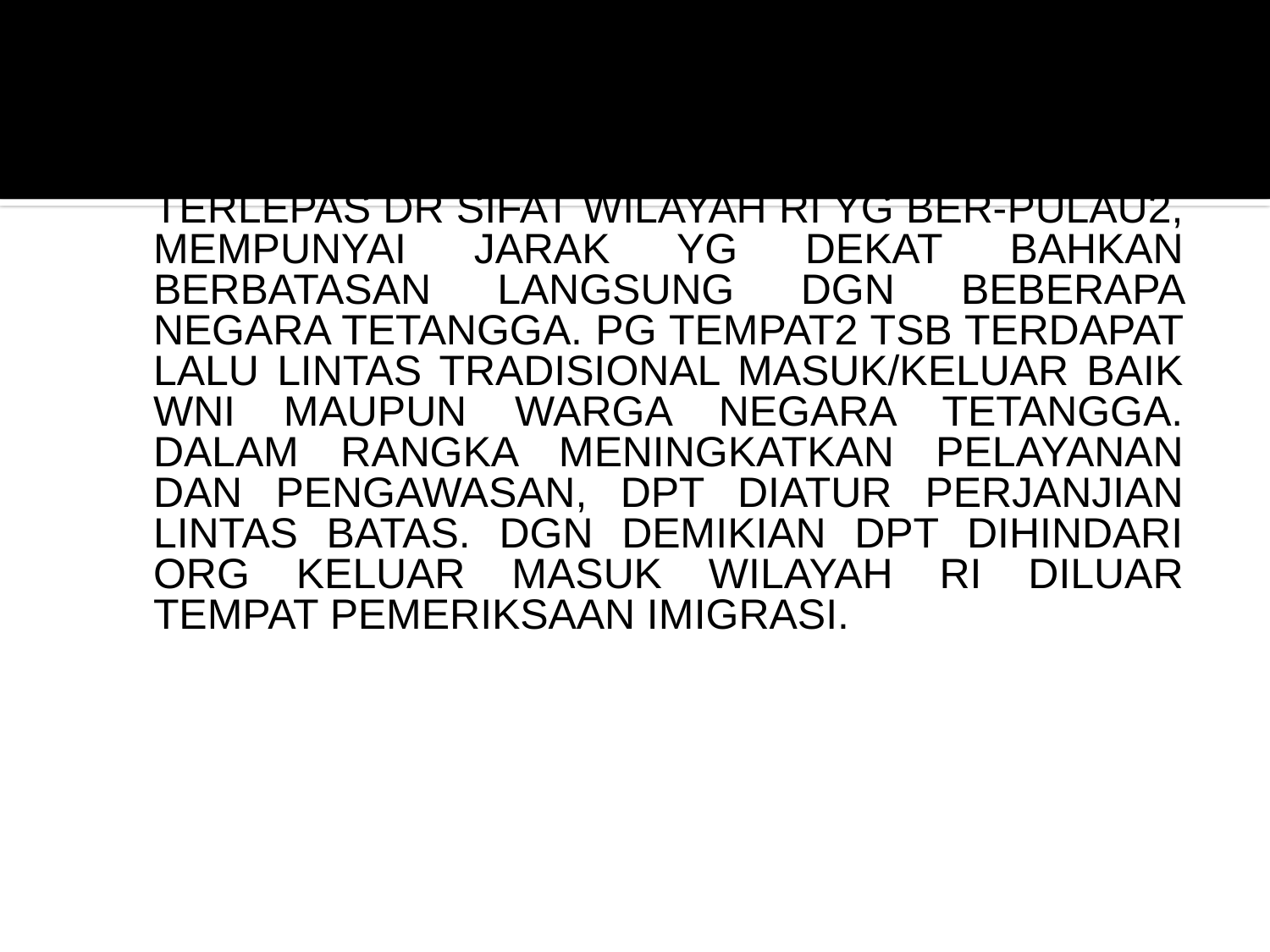

ASPEK PELAYANAN & PENGAWASAN  TDK TERLEPAS DR SIFAT WILAYAH RI YG BER-PULAU2, MEMPUNYAI JARAK YG DEKAT BAHKAN BERBATASAN LANGSUNG DGN BEBERAPA NEGARA TETANGGA. PG TEMPAT2 TSB TERDAPAT LALU LINTAS TRADISIONAL MASUK/KELUAR BAIK WNI MAUPUN WARGA NEGARA TETANGGA. DALAM RANGKA MENINGKATKAN PELAYANAN DAN PENGAWASAN, DPT DIATUR PERJANJIAN LINTAS BATAS. DGN DEMIKIAN DPT DIHINDARI ORG KELUAR MASUK WILAYAH RI DILUAR TEMPAT PEMERIKSAAN IMIGRASI.